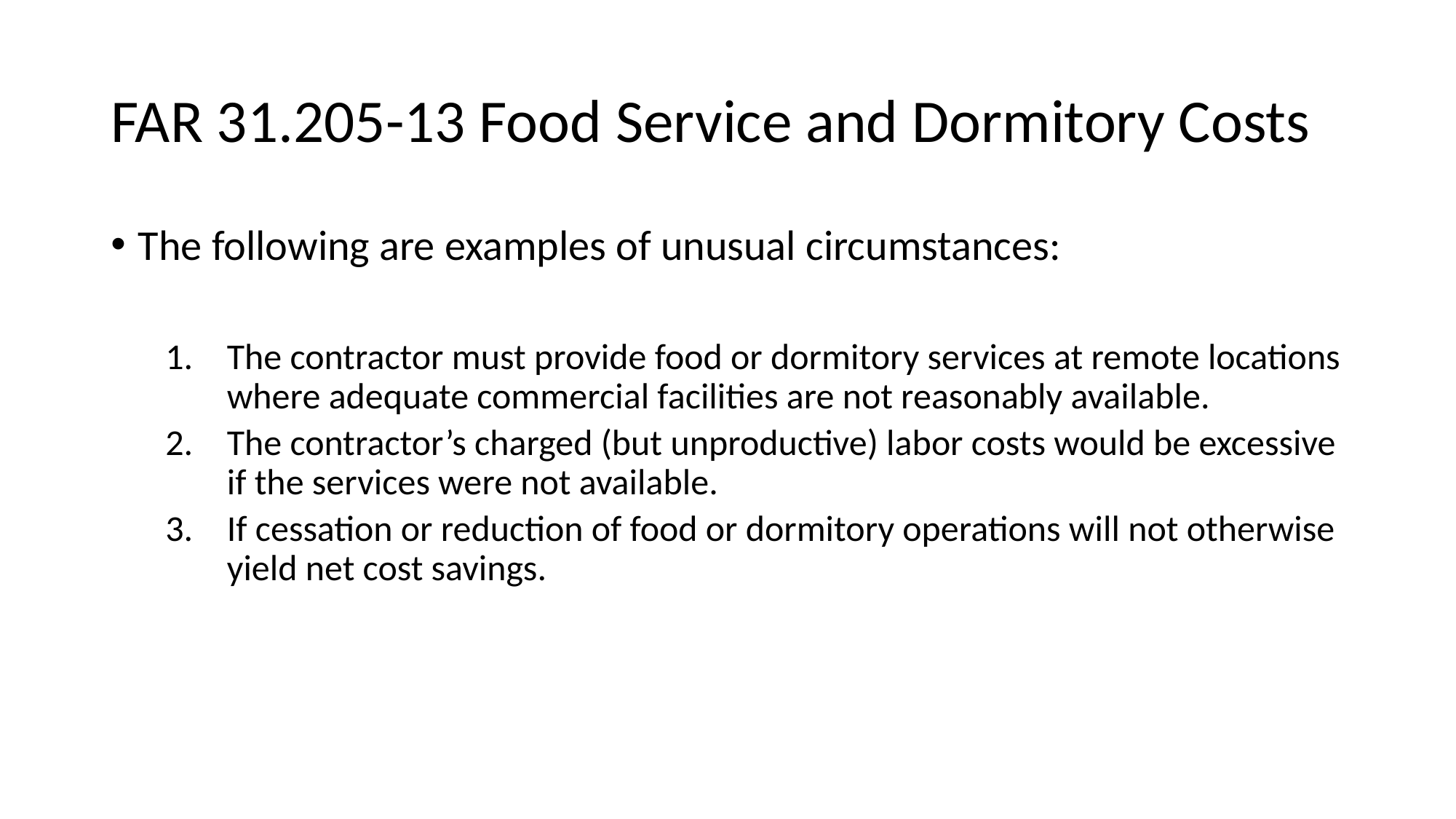

# FAR 31.205-13 Food Service and Dormitory Costs
The following are examples of unusual circumstances:

The contractor must provide food or dormitory services at remote locations where adequate commercial facilities are not reasonably available.
The contractor’s charged (but unproductive) labor costs would be excessive if the services were not available.
If cessation or reduction of food or dormitory operations will not otherwise yield net cost savings.